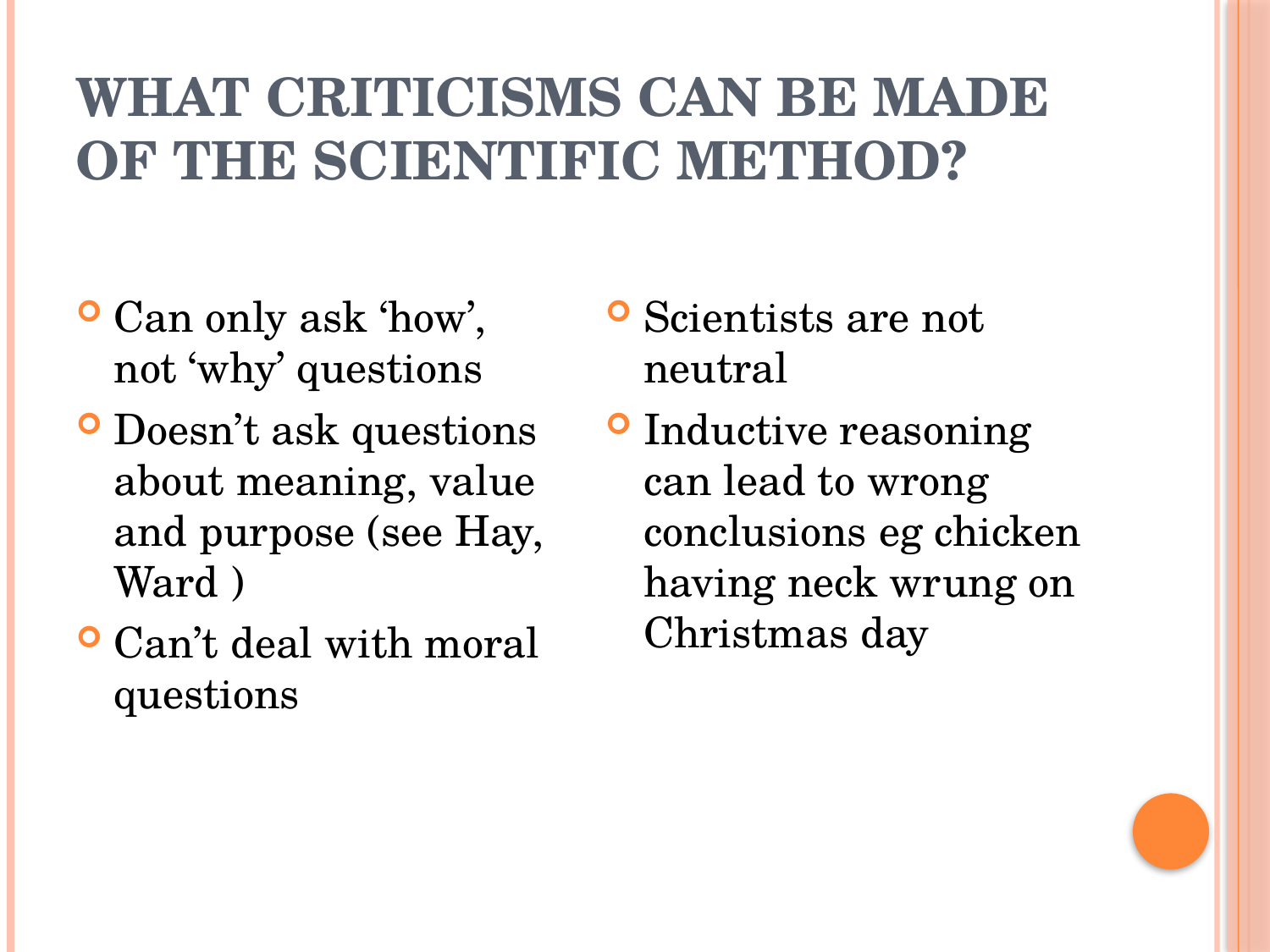

# What criticisms can be made of the scientific method?

Can only ask ‘how’, not ‘why’ questions
Doesn’t ask questions about meaning, value and purpose (see Hay, Ward )
Can’t deal with moral questions

Scientists are not neutral
Inductive reasoning can lead to wrong conclusions eg chicken having neck wrung on Christmas day